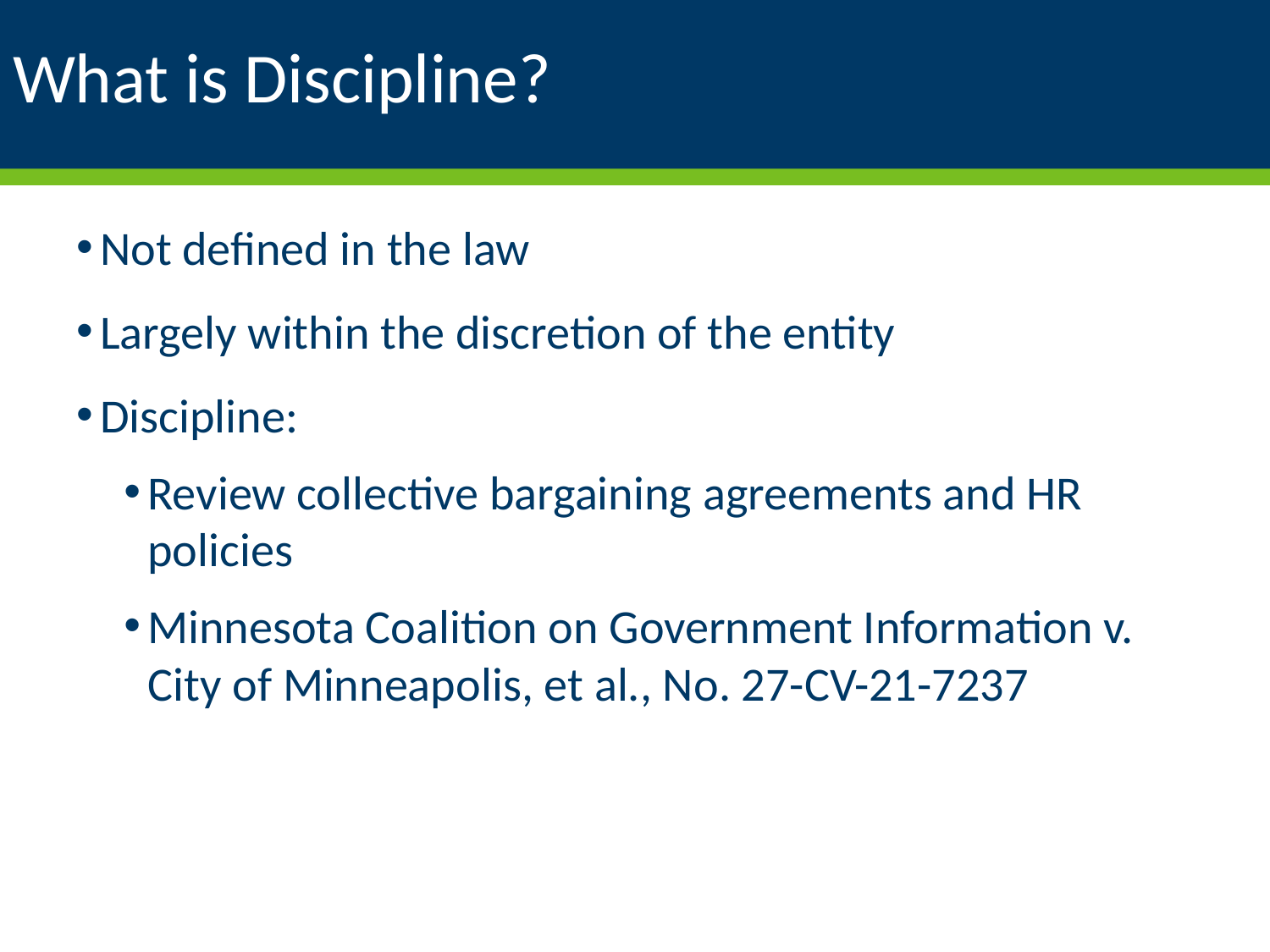

# What is Discipline?
Not defined in the law
Largely within the discretion of the entity
Discipline:
Review collective bargaining agreements and HR policies
Minnesota Coalition on Government Information v. City of Minneapolis, et al., No. 27-CV-21-7237